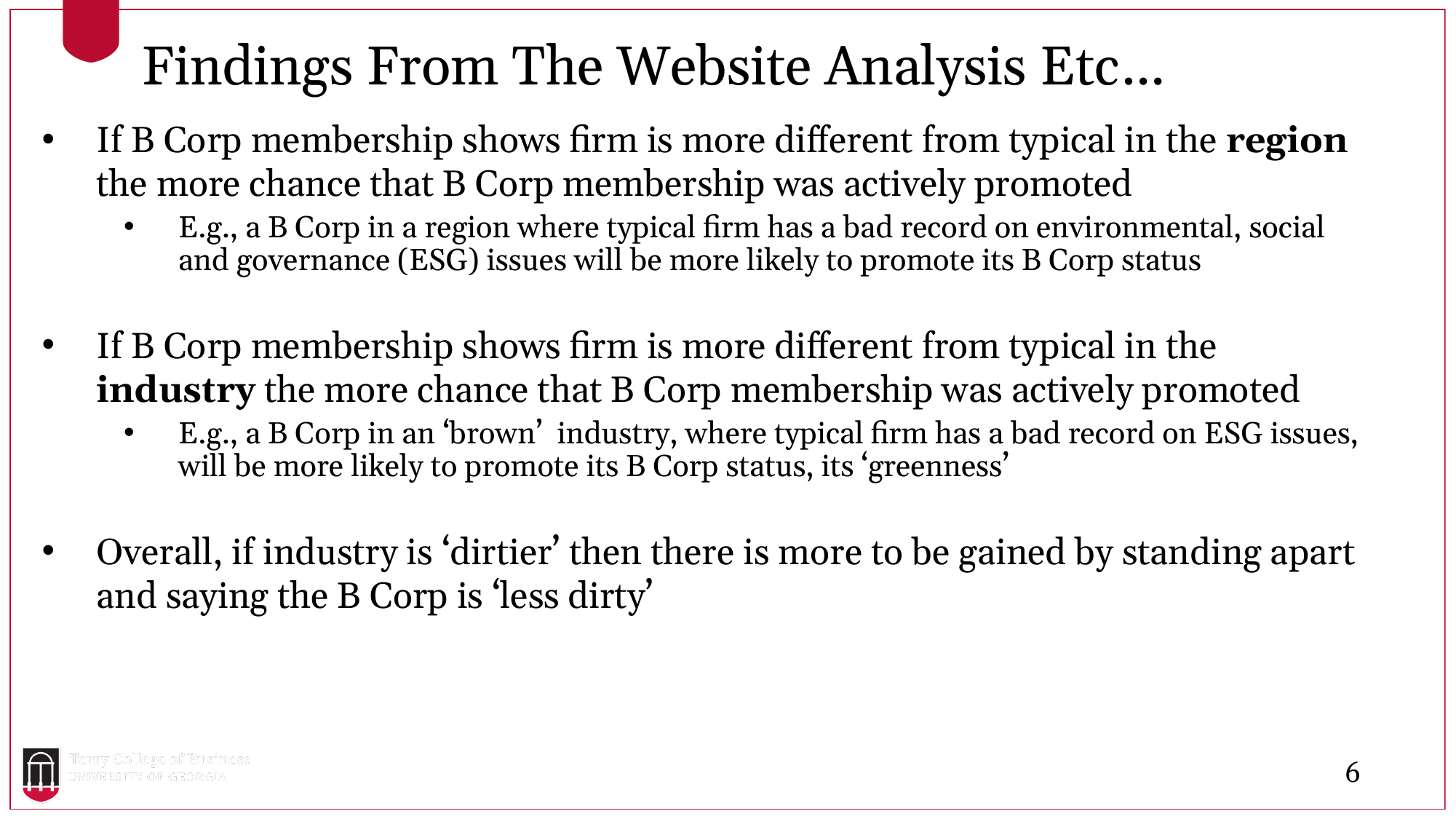

Findings From The Website Analysis Etc…
If B Corp membership shows firm is more different from typical in the region the more chance that B Corp membership was actively promoted
E.g., a B Corp in a region where typical firm has a bad record on environmental, social and governance (ESG) issues will be more likely to promote its B Corp status
If B Corp membership shows firm is more different from typical in the industry the more chance that B Corp membership was actively promoted
E.g., a B Corp in an ‘brown’  industry, where typical firm has a bad record on ESG issues, will be more likely to promote its B Corp status, its ‘greenness’
Overall, if industry is ‘dirtier’ then there is more to be gained by standing apart and saying the B Corp is ‘less dirty’